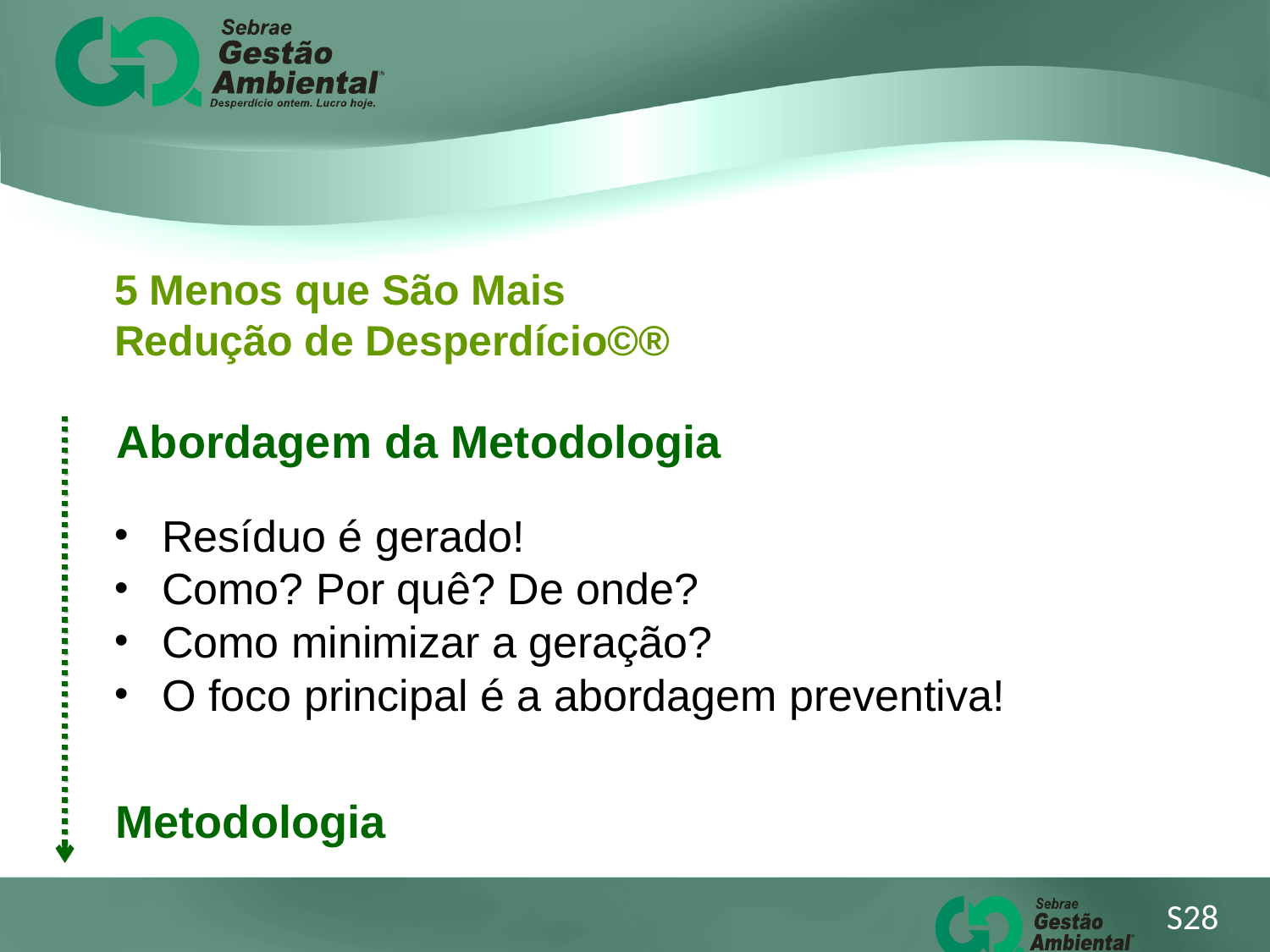

5 Menos que São Mais
Redução de Desperdício©®
Abordagem da Metodologia
Resíduo é gerado!
Como? Por quê? De onde?
Como minimizar a geração?
O foco principal é a abordagem preventiva!
Metodologia
S28